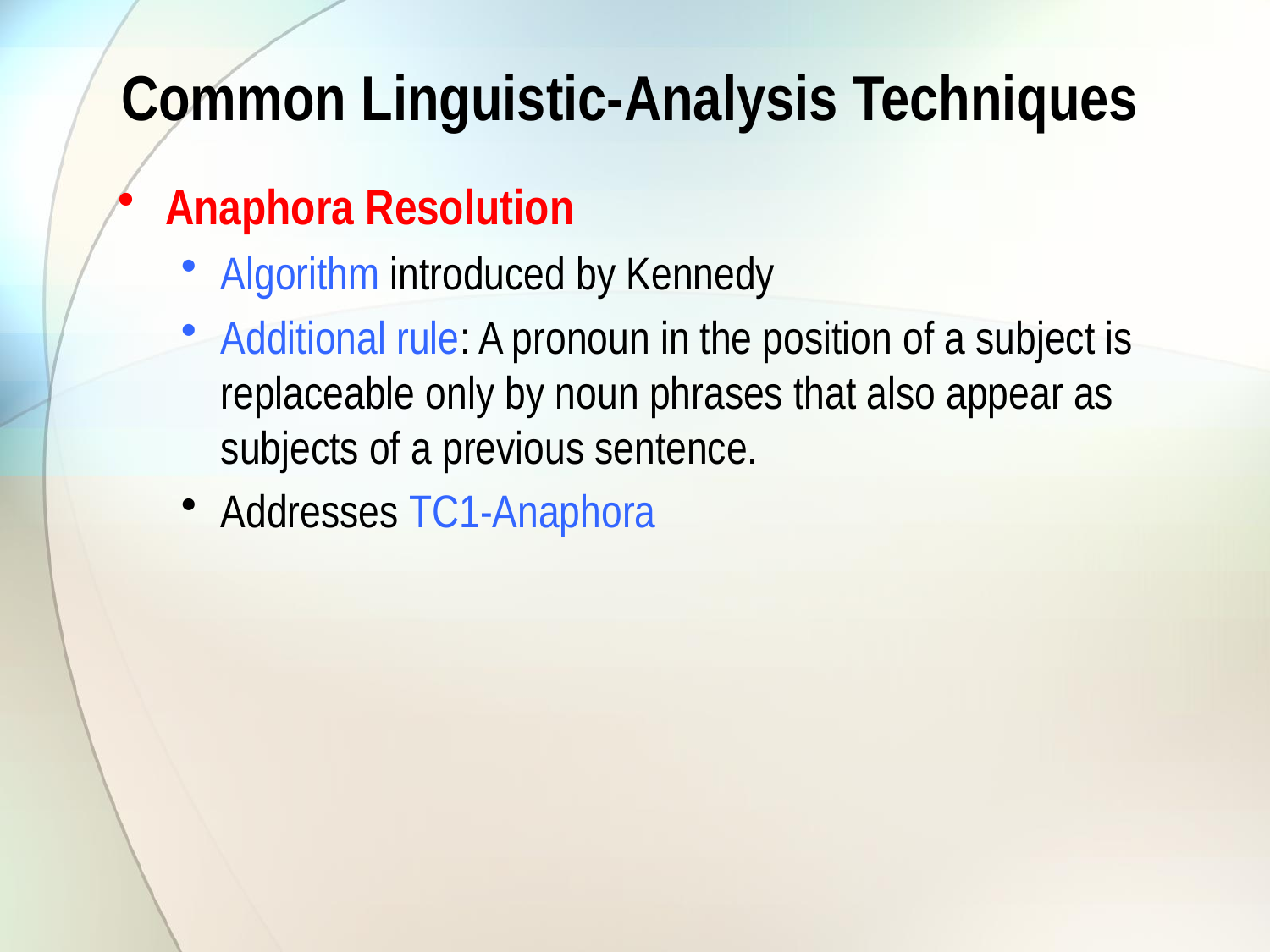

# Common Linguistic-Analysis Techniques
Anaphora Resolution
Algorithm introduced by Kennedy
Additional rule: A pronoun in the position of a subject is replaceable only by noun phrases that also appear as subjects of a previous sentence.
Addresses TC1-Anaphora